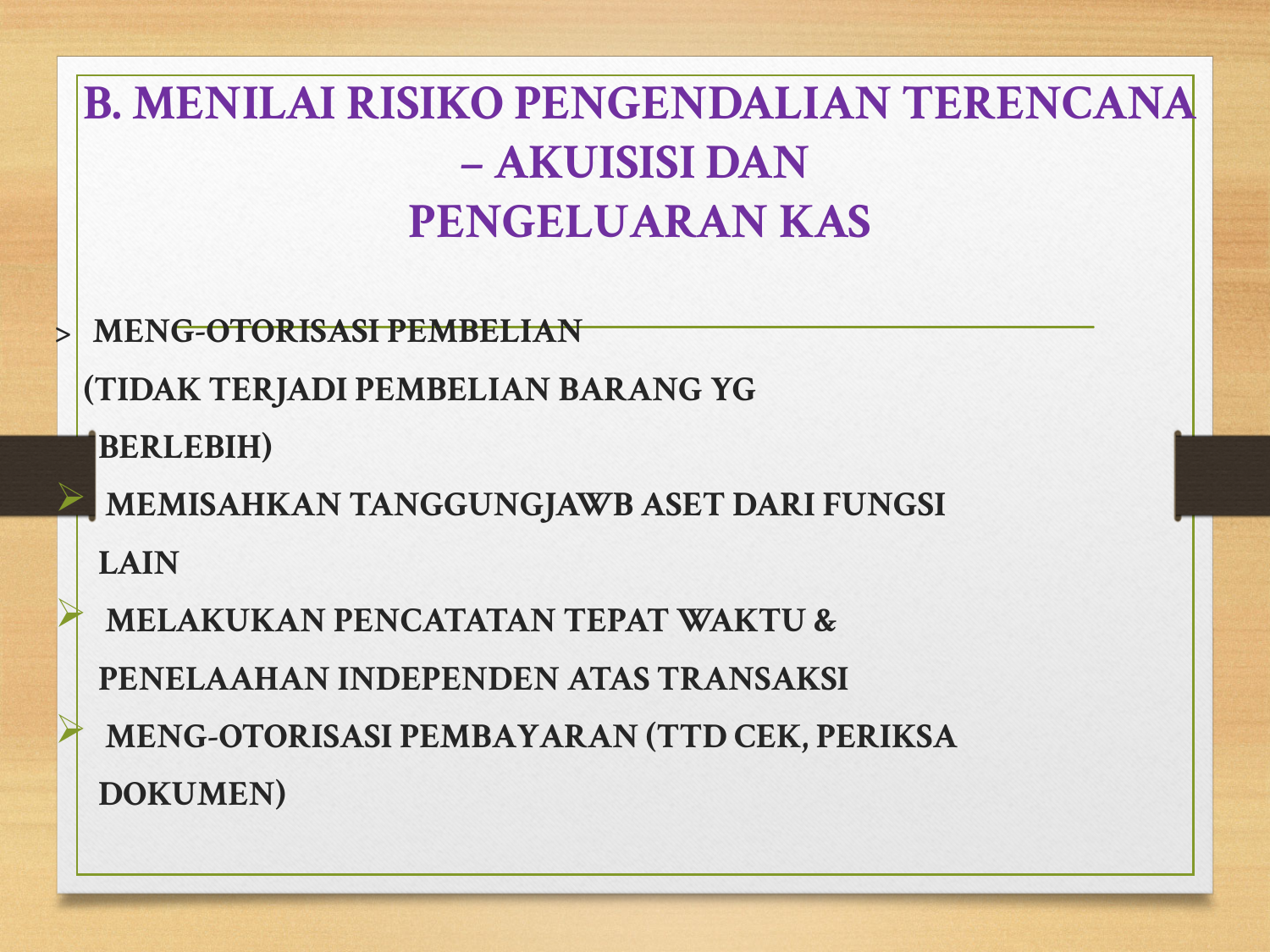

# B. MENILAI RISIKO PENGENDALIAN TERENCANA – AKUISISI DAN PENGELUARAN KAS

>   MENG-OTORISASI PEMBELIAN
    (TIDAK TERJADI PEMBELIAN BARANG YG
      BERLEBIH)
  MEMISAHKAN TANGGUNGJAWB ASET DARI FUNGSI
      LAIN
  MELAKUKAN PENCATATAN TEPAT WAKTU &
      PENELAAHAN INDEPENDEN ATAS TRANSAKSI
  MENG-OTORISASI PEMBAYARAN (TTD CEK, PERIKSA
      DOKUMEN)